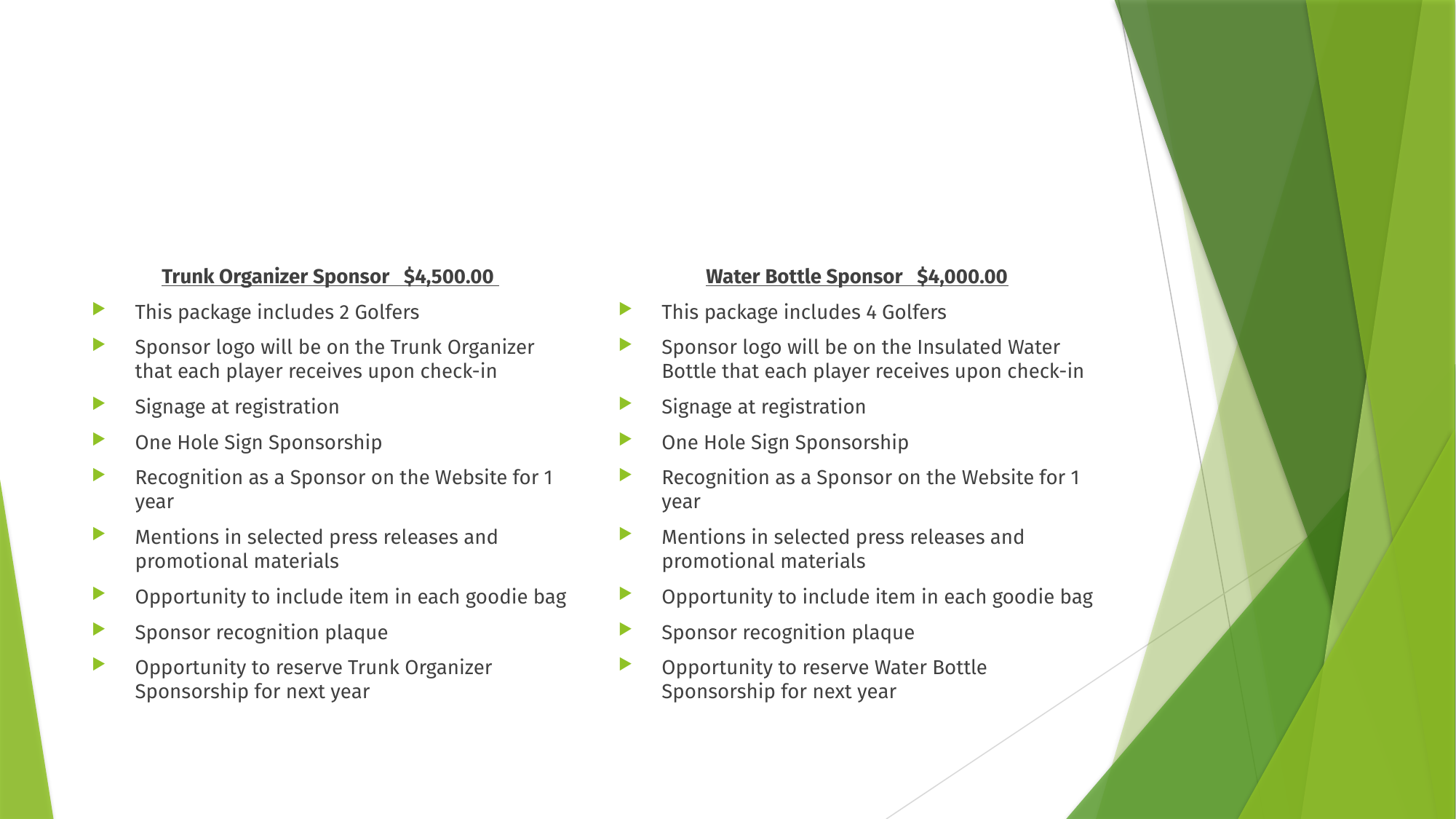

#
Trunk Organizer Sponsor   $4,500.00
This package includes 2 Golfers
Sponsor logo will be on the Trunk Organizer that each player receives upon check-in
Signage at registration
One Hole Sign Sponsorship
Recognition as a Sponsor on the Website for 1 year
Mentions in selected press releases and promotional materials
Opportunity to include item in each goodie bag
Sponsor recognition plaque
Opportunity to reserve Trunk Organizer Sponsorship for next year
Water Bottle Sponsor   $4,000.00
This package includes 4 Golfers
Sponsor logo will be on the Insulated Water Bottle that each player receives upon check-in
Signage at registration
One Hole Sign Sponsorship
Recognition as a Sponsor on the Website for 1 year
Mentions in selected press releases and promotional materials
Opportunity to include item in each goodie bag
Sponsor recognition plaque
Opportunity to reserve Water Bottle Sponsorship for next year